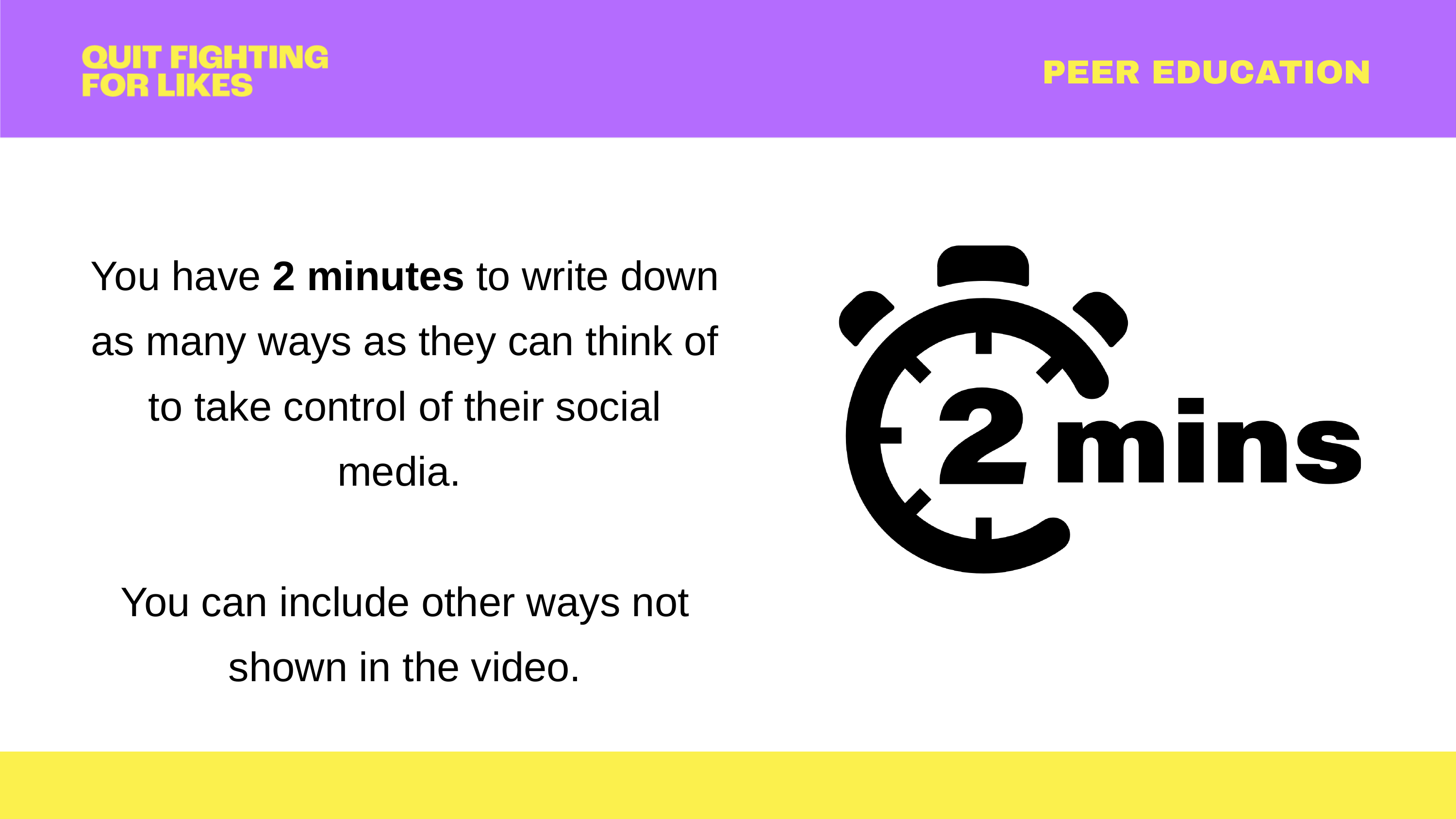

PEER EDUCATION
You have 2 minutes to write down as many ways as they can think of to take control of their social media.

You can include other ways not shown in the video.